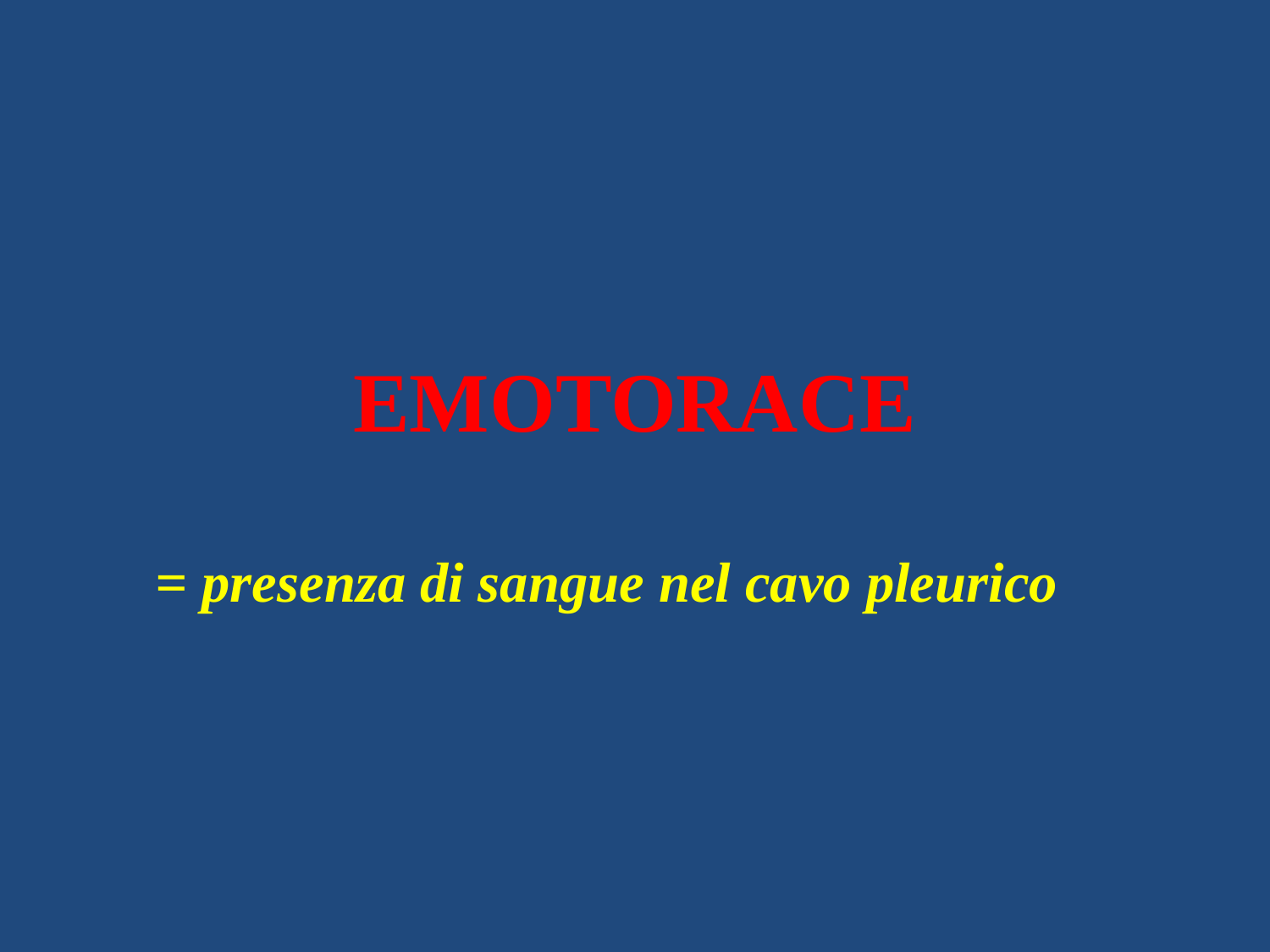

# EMOTORACE
= presenza di sangue nel cavo pleurico